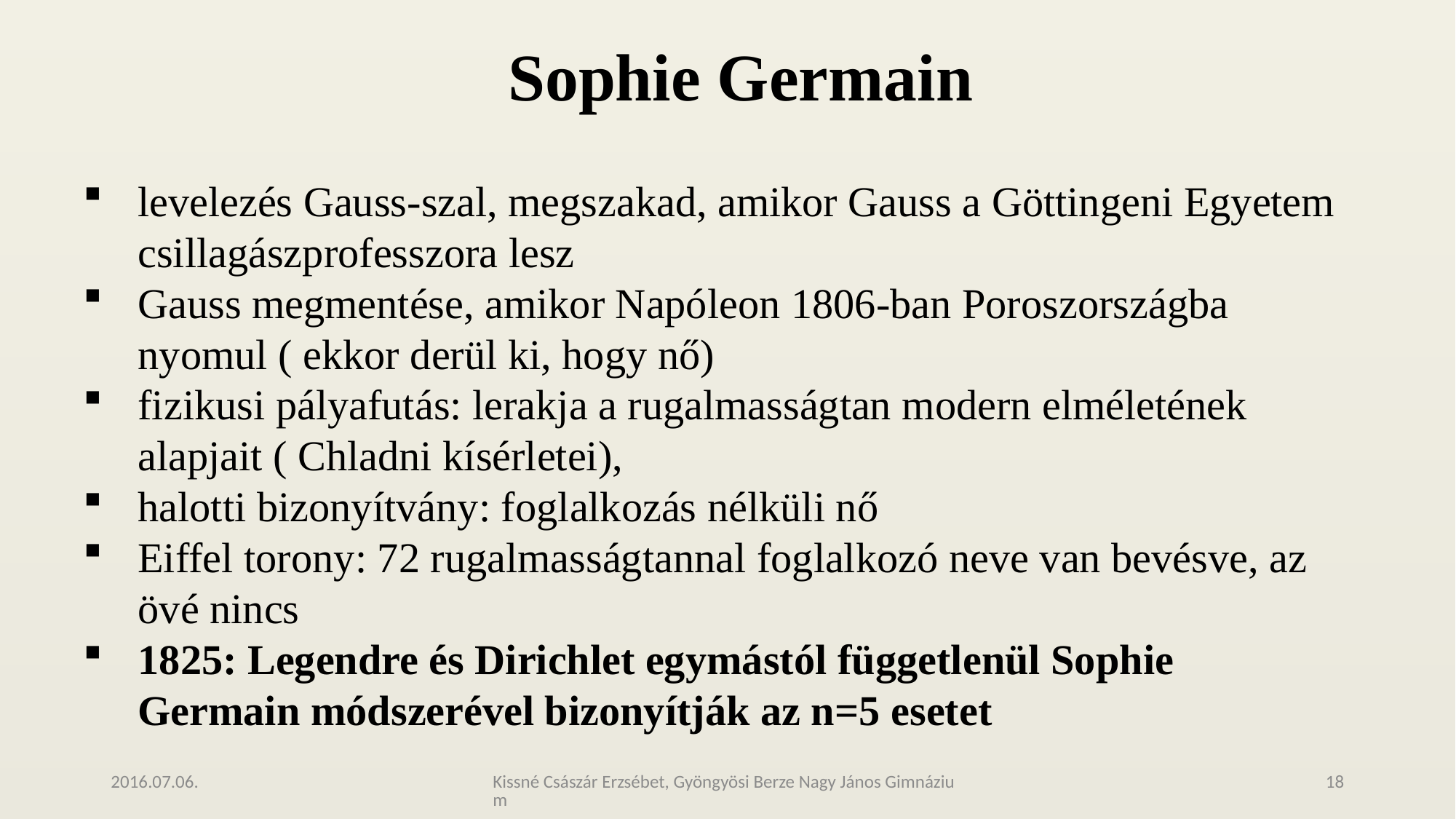

# Sophie Germain

levelezés Gauss-szal, megszakad, amikor Gauss a Göttingeni Egyetem csillagászprofesszora lesz
Gauss megmentése, amikor Napóleon 1806-ban Poroszországba nyomul ( ekkor derül ki, hogy nő)
fizikusi pályafutás: lerakja a rugalmasságtan modern elméletének alapjait ( Chladni kísérletei),
halotti bizonyítvány: foglalkozás nélküli nő
Eiffel torony: 72 rugalmasságtannal foglalkozó neve van bevésve, az övé nincs
1825: Legendre és Dirichlet egymástól függetlenül Sophie Germain módszerével bizonyítják az n=5 esetet

2016.07.06.
Kissné Császár Erzsébet, Gyöngyösi Berze Nagy János Gimnázium
18